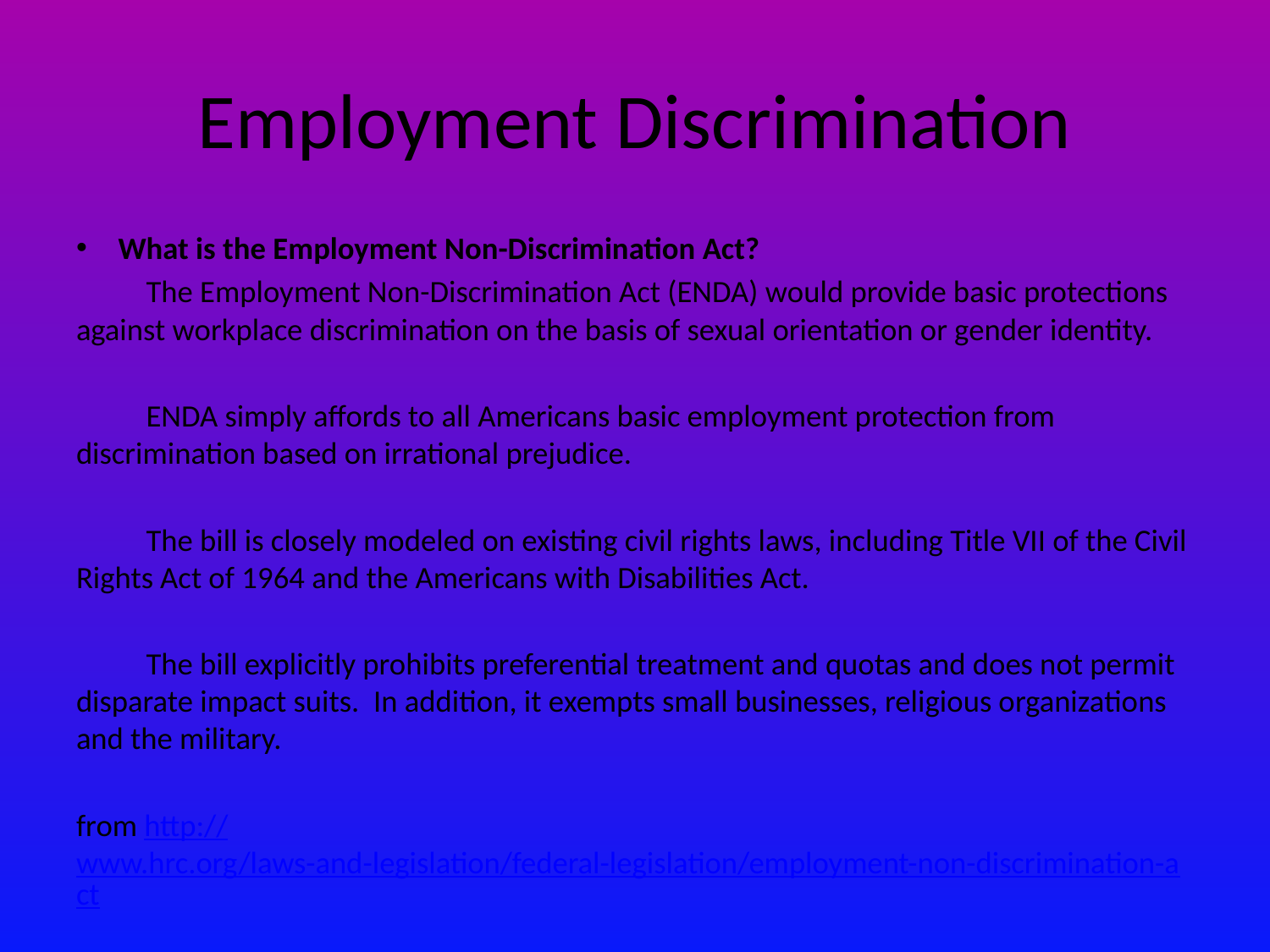

# Employment Discrimination
What is the Employment Non-Discrimination Act?
	The Employment Non-Discrimination Act (ENDA) would provide basic protections against workplace discrimination on the basis of sexual orientation or gender identity.

	ENDA simply affords to all Americans basic employment protection from discrimination based on irrational prejudice.

	The bill is closely modeled on existing civil rights laws, including Title VII of the Civil Rights Act of 1964 and the Americans with Disabilities Act.

	The bill explicitly prohibits preferential treatment and quotas and does not permit disparate impact suits.  In addition, it exempts small businesses, religious organizations and the military.

from http://www.hrc.org/laws-and-legislation/federal-legislation/employment-non-discrimination-act